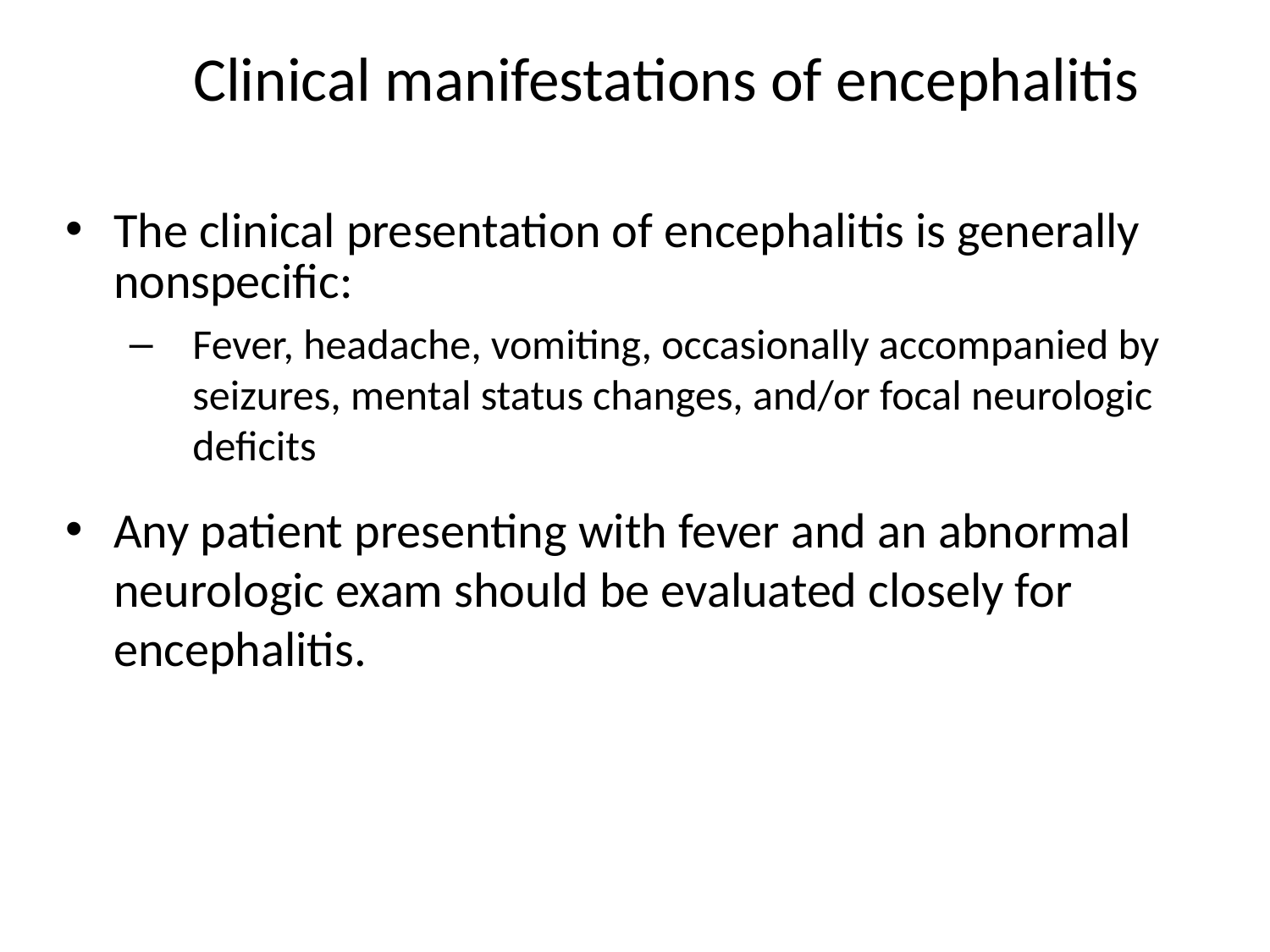

# Clinical manifestations of encephalitis
The clinical presentation of encephalitis is generally nonspecific:
Fever, headache, vomiting, occasionally accompanied by seizures, mental status changes, and/or focal neurologic deficits
Any patient presenting with fever and an abnormal neurologic exam should be evaluated closely for encephalitis.